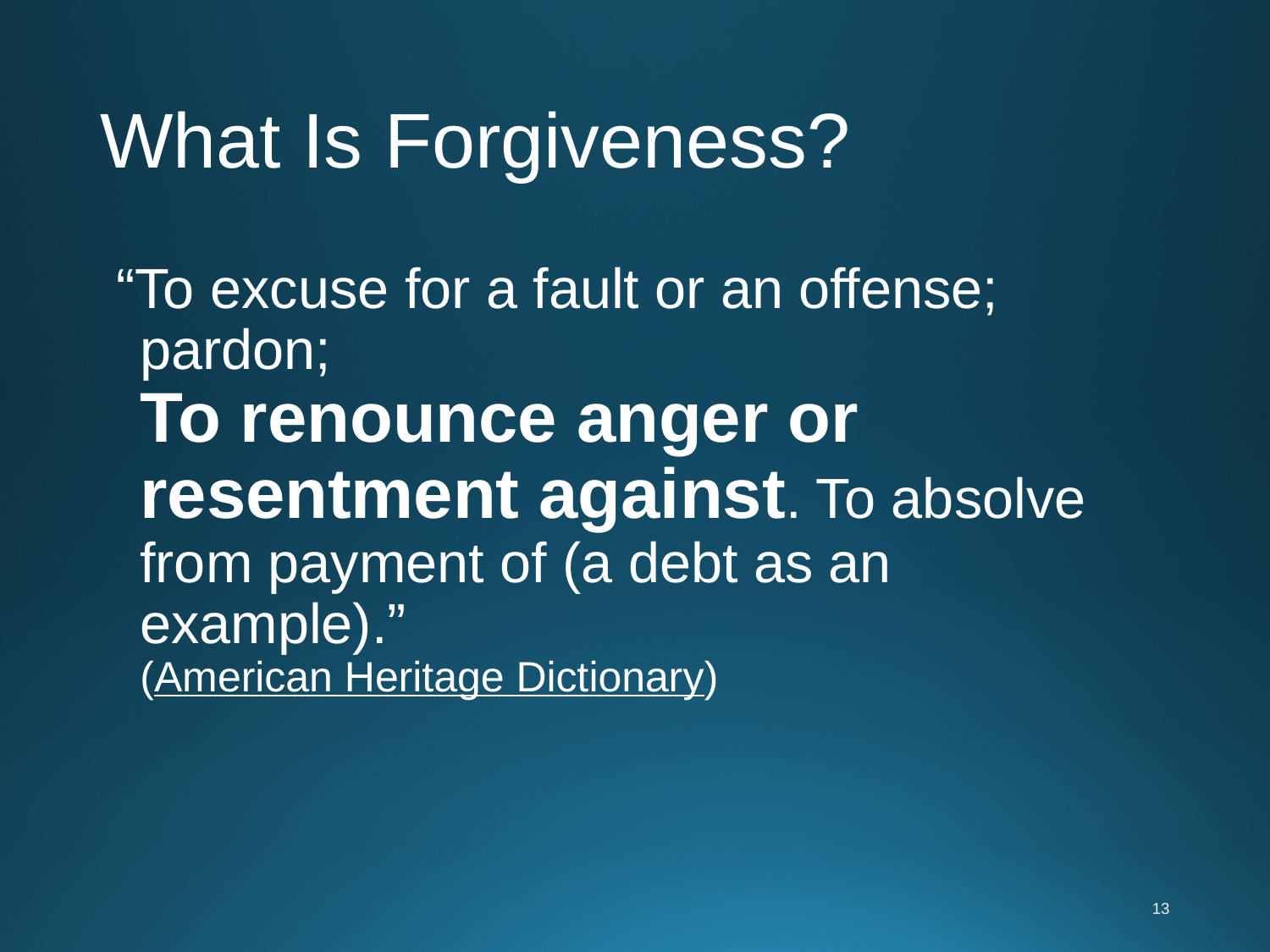

# What Is Forgiveness?
“To excuse for a fault or an offense; pardon;
To renounce anger or resentment against. To absolve from payment of (a debt as an example).”
(American Heritage Dictionary)
13